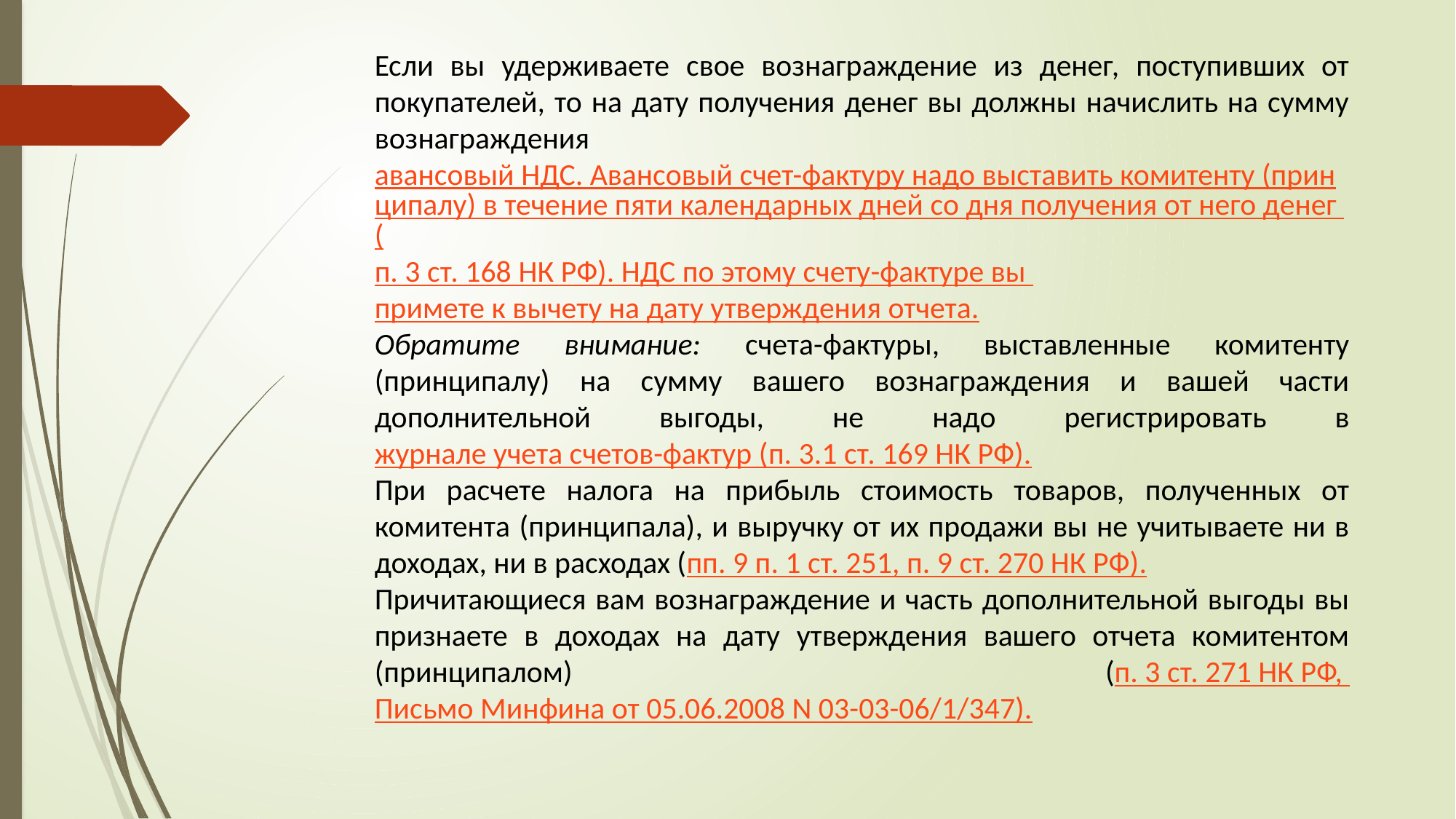

Если вы удерживаете свое вознаграждение из денег, поступивших от покупателей, то на дату получения денег вы должны начислить на сумму вознаграждения авансовый НДС. Авансовый счет-фактуру надо выставить комитенту (принципалу) в течение пяти календарных дней со дня получения от него денег (п. 3 ст. 168 НК РФ). НДС по этому счету-фактуре вы примете к вычету на дату утверждения отчета.
Обратите внимание: счета-фактуры, выставленные комитенту (принципалу) на сумму вашего вознаграждения и вашей части дополнительной выгоды, не надо регистрировать в журнале учета счетов-фактур (п. 3.1 ст. 169 НК РФ).
При расчете налога на прибыль стоимость товаров, полученных от комитента (принципала), и выручку от их продажи вы не учитываете ни в доходах, ни в расходах (пп. 9 п. 1 ст. 251, п. 9 ст. 270 НК РФ).
Причитающиеся вам вознаграждение и часть дополнительной выгоды вы признаете в доходах на дату утверждения вашего отчета комитентом (принципалом) (п. 3 ст. 271 НК РФ, Письмо Минфина от 05.06.2008 N 03-03-06/1/347).